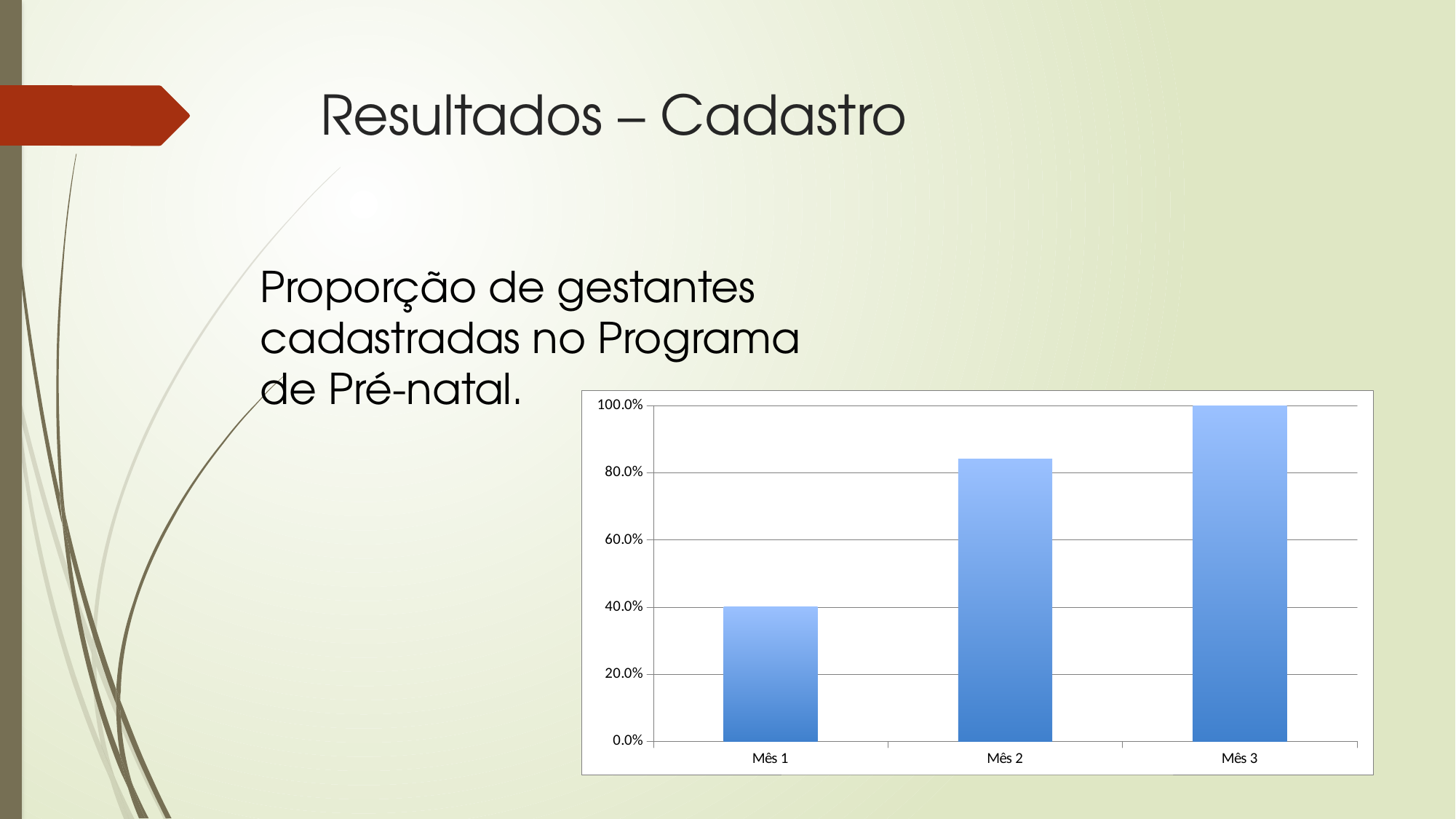

# Resultados – Cadastro
Proporção de gestantes cadastradas no Programa de Pré-natal.

### Chart

| Category | Proporção de gestantes cadastradas no Programa de Pré-natal.  |
|---|---|
| Mês 1 | 0.4 |
| Mês 2 | 0.84 |
| Mês 3 | 1.08 |